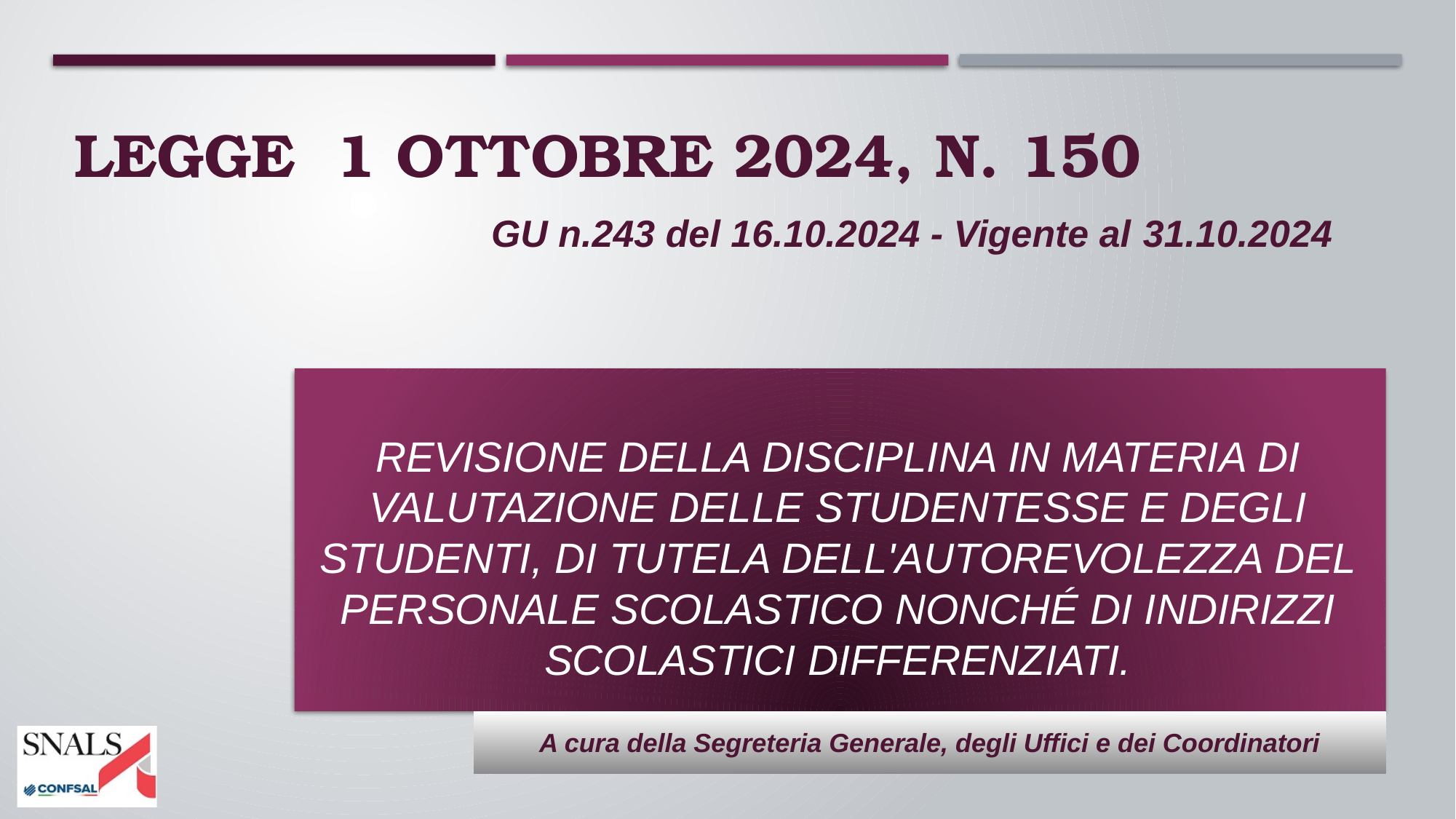

# LEGGE  1 ottobre 2024, n. 150
GU n.243 del 16.10.2024 - Vigente al 31.10.2024
Revisione della disciplina in materia di valutazione delle studentesse e degli studenti, di tutela dell'autorevolezza del personale scolastico nonché di indirizzi scolastici differenziati.
A cura della Segreteria Generale, degli Uffici e dei Coordinatori